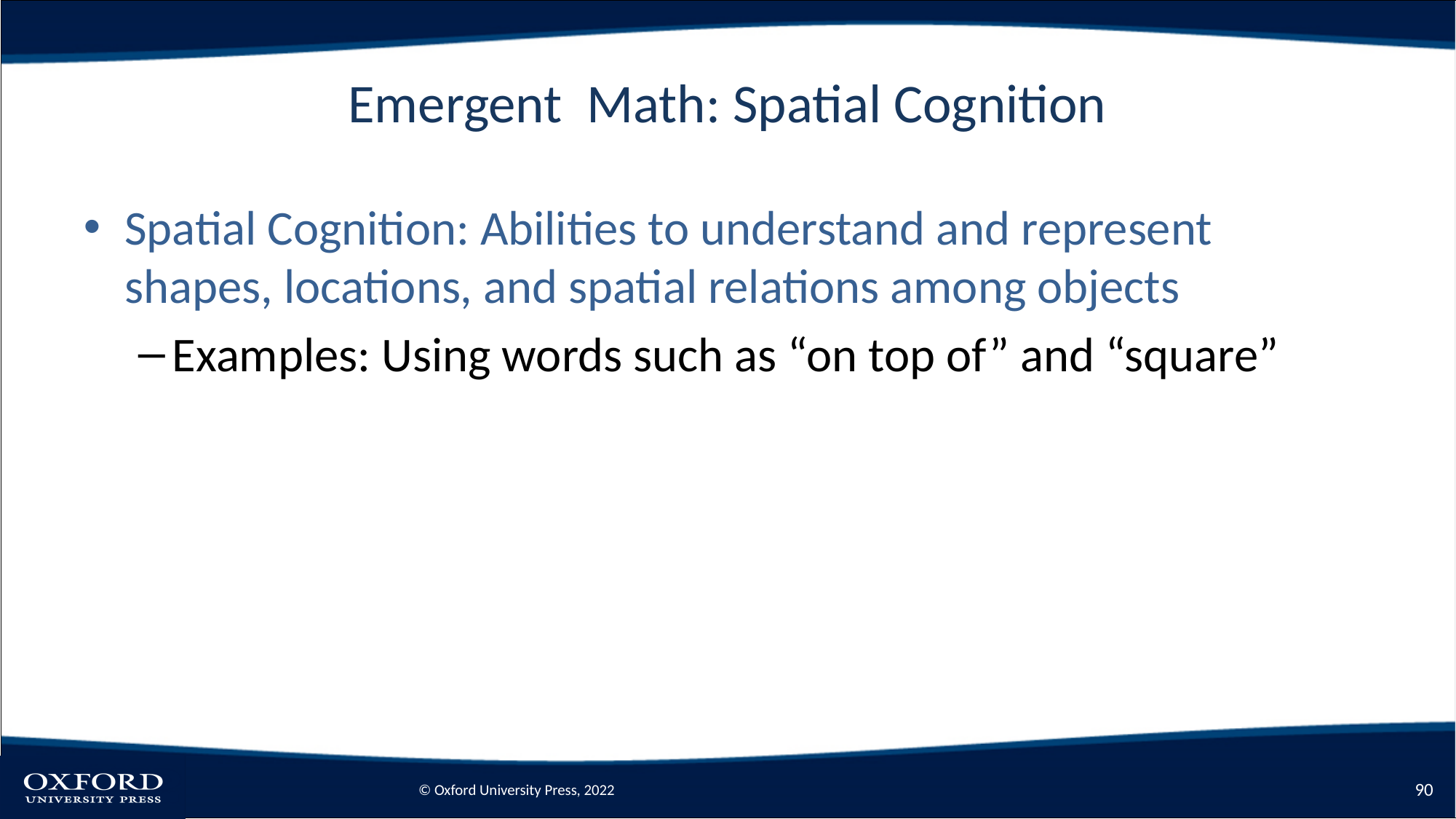

# Emergent  Math: Spatial Cognition
Spatial Cognition: Abilities to understand and represent shapes, locations, and spatial relations among objects
Examples: Using words such as “on top of” and “square”